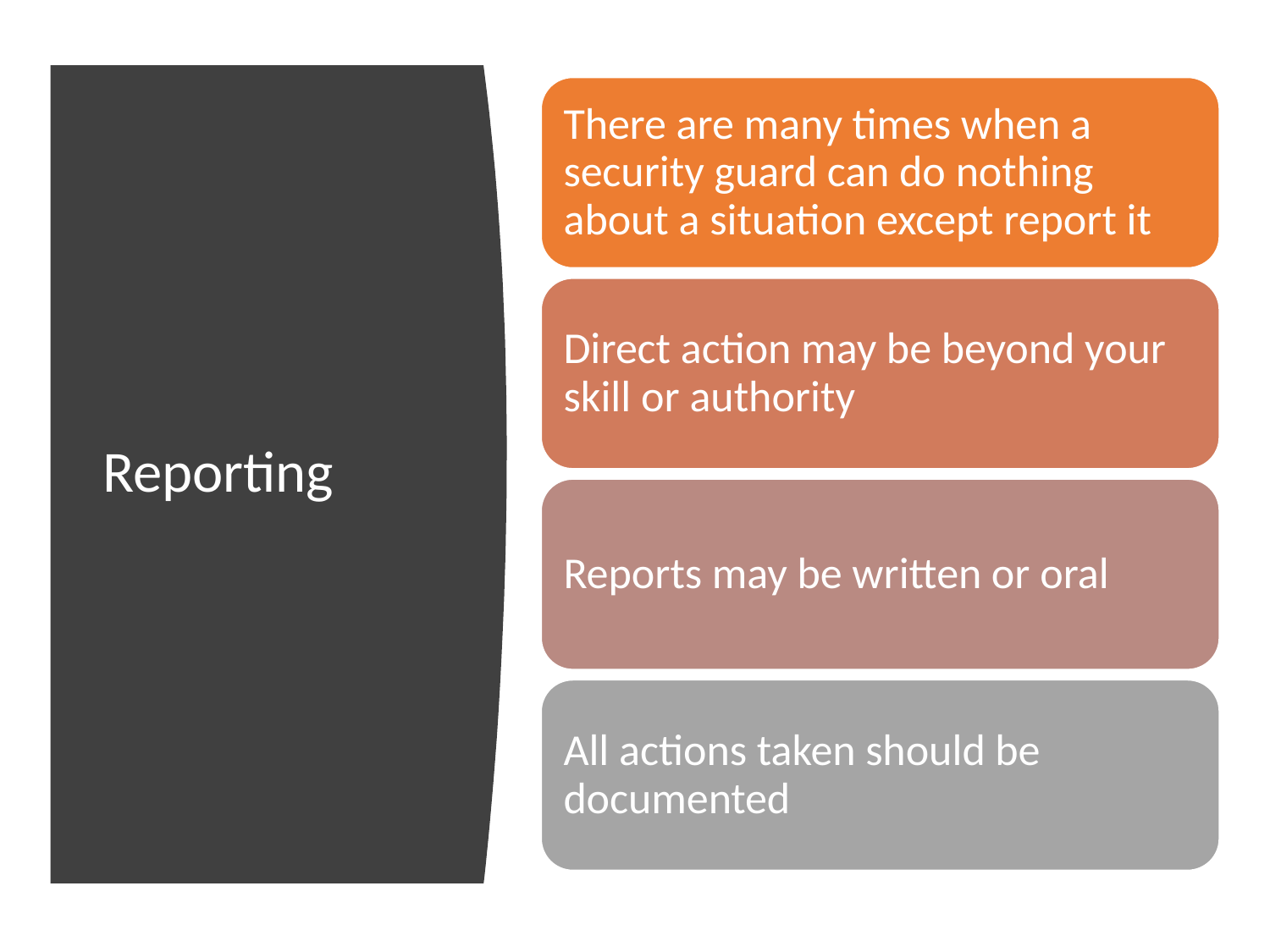

There are many times when a security guard can do nothing about a situation except report it
Direct action may be beyond your skill or authority
# Reporting
Reports may be written or oral
All actions taken should be documented